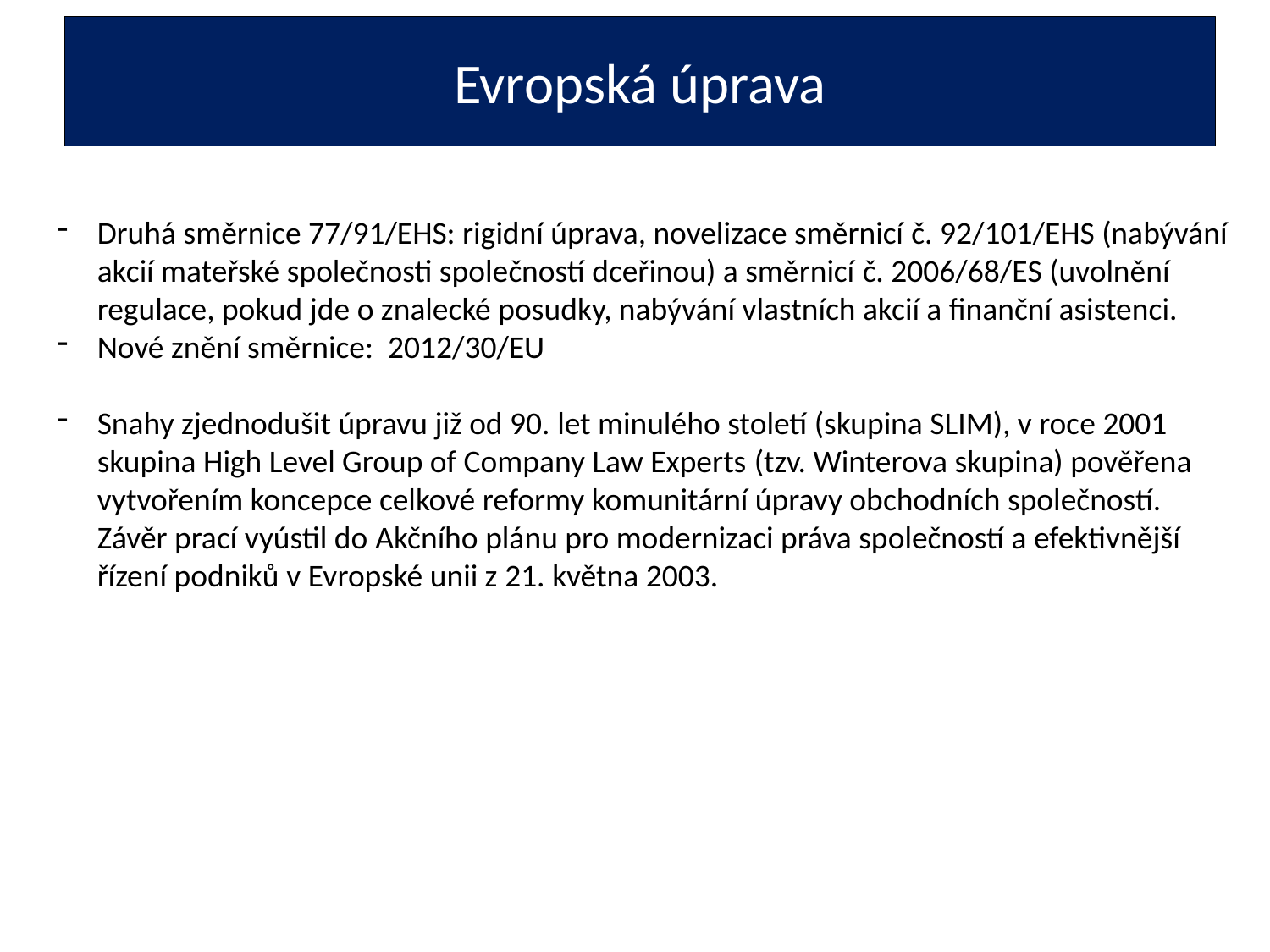

Evropská úprava
Druhá směrnice 77/91/EHS: rigidní úprava, novelizace směrnicí č. 92/101/EHS (nabývání akcií mateřské společnosti společností dceřinou) a směrnicí č. 2006/68/ES (uvolnění regulace, pokud jde o znalecké posudky, nabývání vlastních akcií a finanční asistenci.
Nové znění směrnice:  2012/30/EU

Snahy zjednodušit úpravu již od 90. let minulého století (skupina SLIM), v roce 2001 skupina High Level Group of Company Law Experts (tzv. Winterova skupina) pověřena vytvořením koncepce celkové reformy komunitární úpravy obchodních společností. Závěr prací vyústil do Akčního plánu pro modernizaci práva společností a efektivnější řízení podniků v Evropské unii z 21. května 2003.